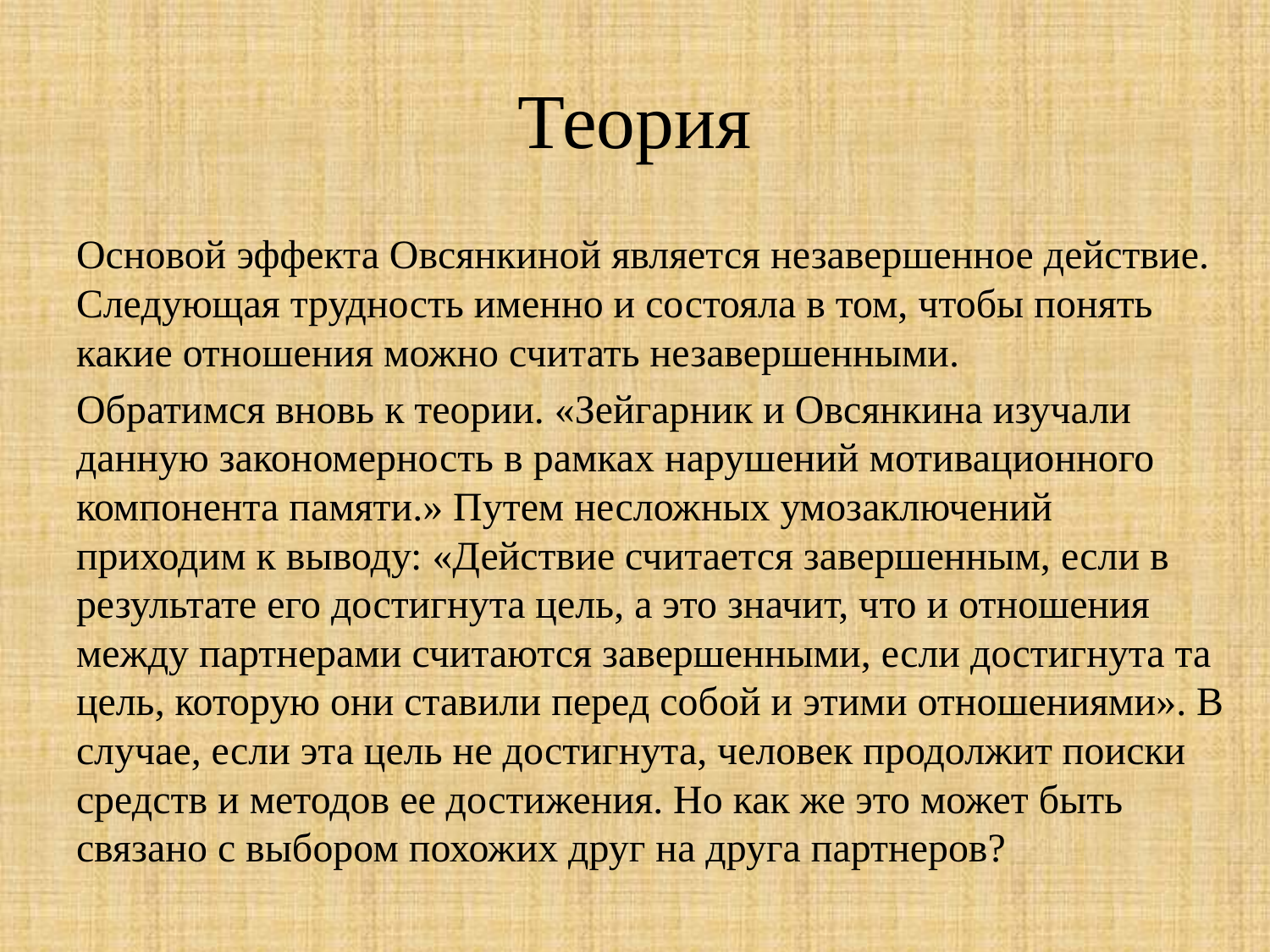

# Теория
Основой эффекта Овсянкиной является незавершенное действие. Следующая трудность именно и состояла в том, чтобы понять какие отношения можно считать незавершенными.
Обратимся вновь к теории. «Зейгарник и Овсянкина изучали данную закономерность в рамках нарушений мотивационного компонента памяти.» Путем несложных умозаключений приходим к выводу: «Действие считается завершенным, если в результате его достигнута цель, а это значит, что и отношения между партнерами считаются завершенными, если достигнута та цель, которую они ставили перед собой и этими отношениями». В случае, если эта цель не достигнута, человек продолжит поиски средств и методов ее достижения. Но как же это может быть связано с выбором похожих друг на друга партнеров?